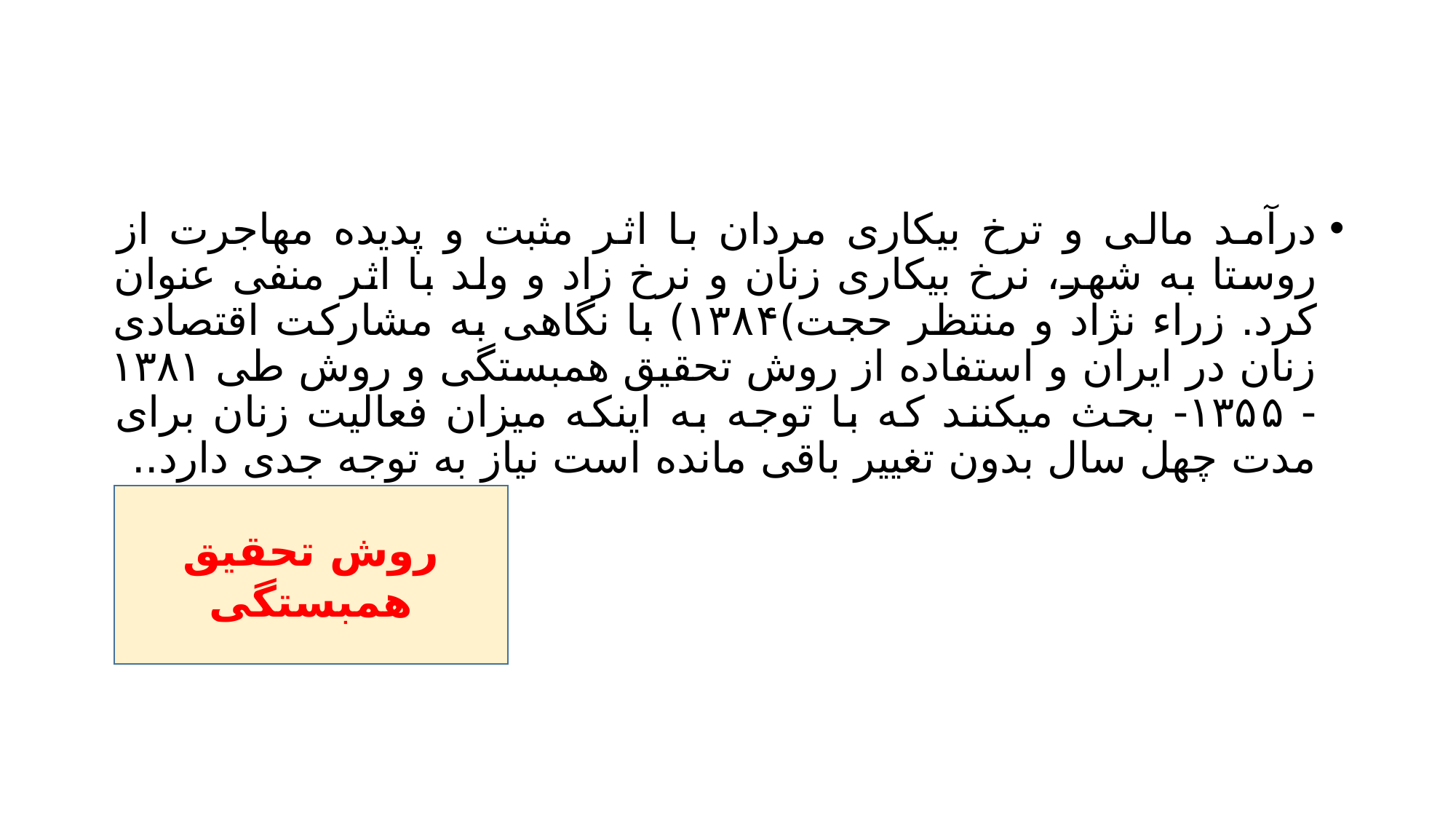

#
درآمد مالی و ترخ بیکاری مردان با اثر مثبت و پدیده مهاجرت از روستا به شهر، نرخ بیکاری زنان و نرخ زاد و ولد با اثر منفی عنوان کرد. زراء نژاد و منتظر حجت)۱۳۸۴) با نگاهی به مشارکت اقتصادی زنان در ایران و استفاده از روش تحقیق همبستگی و روش طی ۱۳۸۱ - ۱۳۵۵- بحث میکنند که با توجه به اینکه میزان فعالیت زنان برای مدت چهل سال بدون تغییر باقی مانده است نیاز به توجه جدی دارد..

روش تحقیق همبستگی